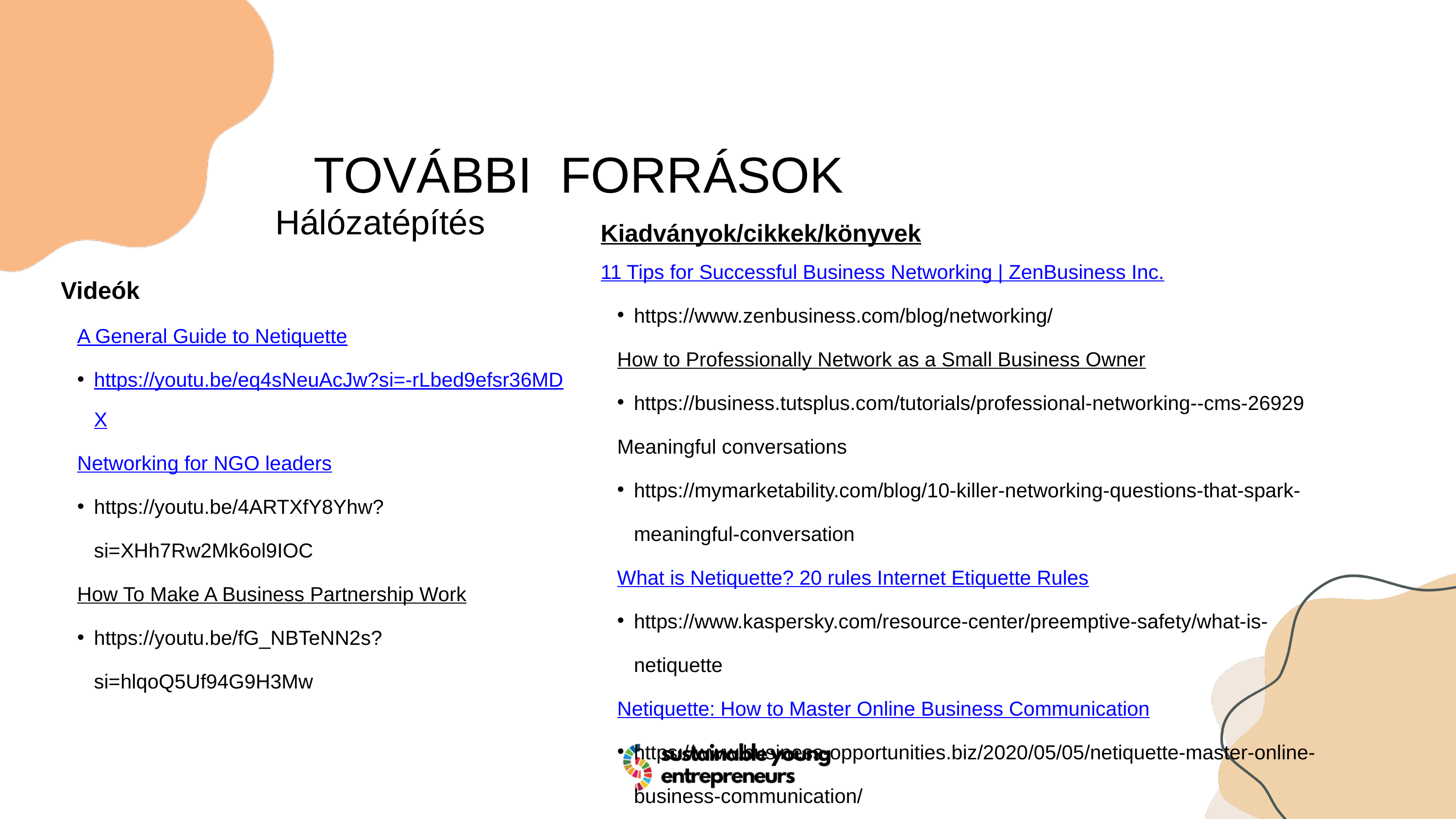

TOVÁBBI  FORRÁSOK
Hálózatépítés
Kiadványok/cikkek/könyvek11 Tips for Successful Business Networking | ZenBusiness Inc.
https://www.zenbusiness.com/blog/networking/
How to Professionally Network as a Small Business Owner
https://business.tutsplus.com/tutorials/professional-networking--cms-26929
Meaningful conversations
https://mymarketability.com/blog/10-killer-networking-questions-that-spark-meaningful-conversation
What is Netiquette? 20 rules Internet Etiquette Rules
https://www.kaspersky.com/resource-center/preemptive-safety/what-is-netiquette
Netiquette: How to Master Online Business Communication
https://www.business-opportunities.biz/2020/05/05/netiquette-master-online-business-communication/
Videók
A General Guide to Netiquette
https://youtu.be/eq4sNeuAcJw?si=-rLbed9efsr36MDX
Networking for NGO leaders
https://youtu.be/4ARTXfY8Yhw?si=XHh7Rw2Mk6ol9IOC
How To Make A Business Partnership Work
https://youtu.be/fG_NBTeNN2s?si=hlqoQ5Uf94G9H3Mw